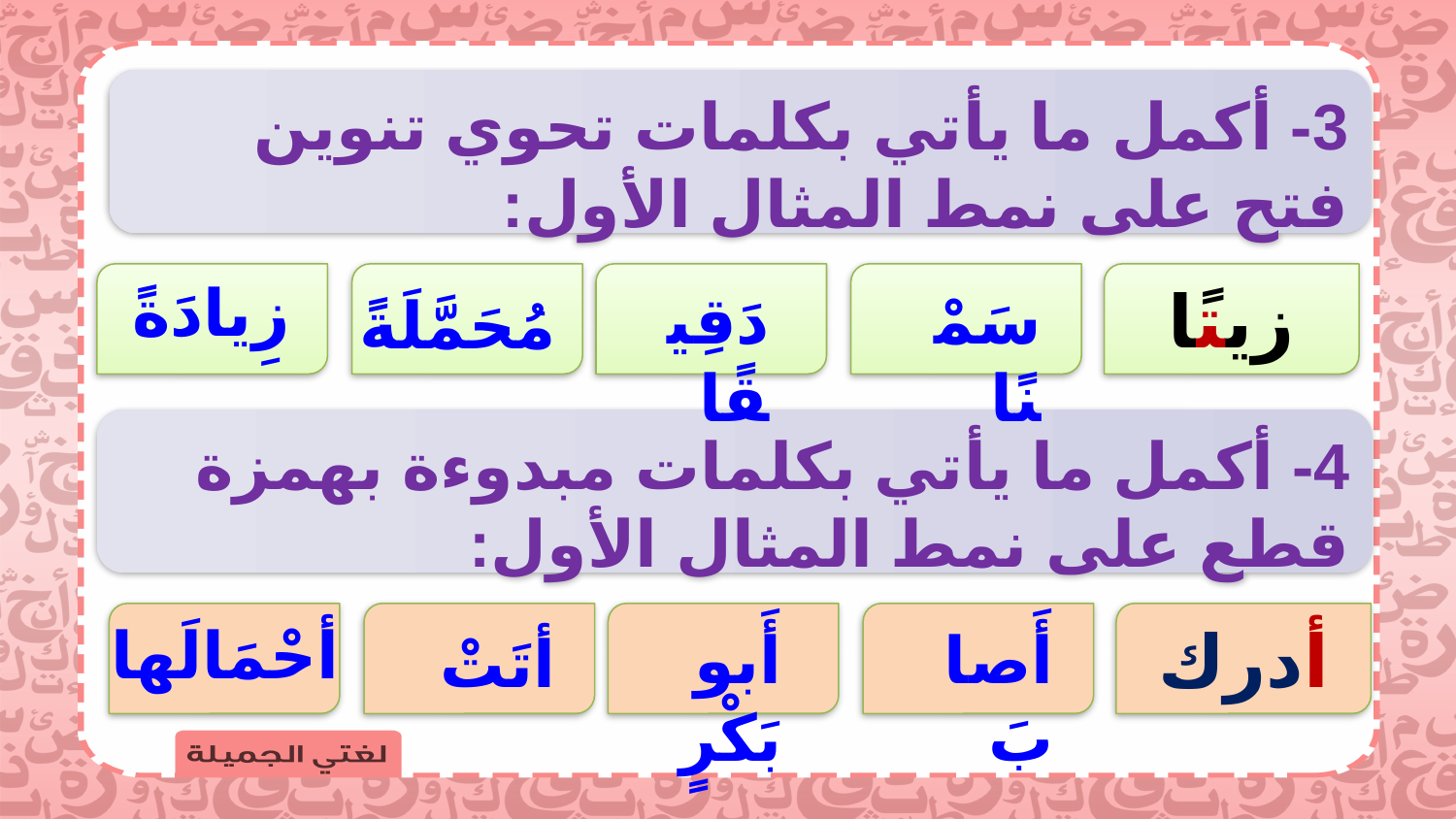

3- أكمل ما يأتي بكلمات تحوي تنوين فتح على نمط المثال الأول:

زيتًا
زِيادَةً
دَقِيقًا
سَمْنًا
مُحَمَّلَةً
4- أكمل ما يأتي بكلمات مبدوءة بهمزة قطع على نمط المثال الأول:

أدرك
أحْمَالَها
أَبو بَكْرٍ
أَصابَ
أتَتْ